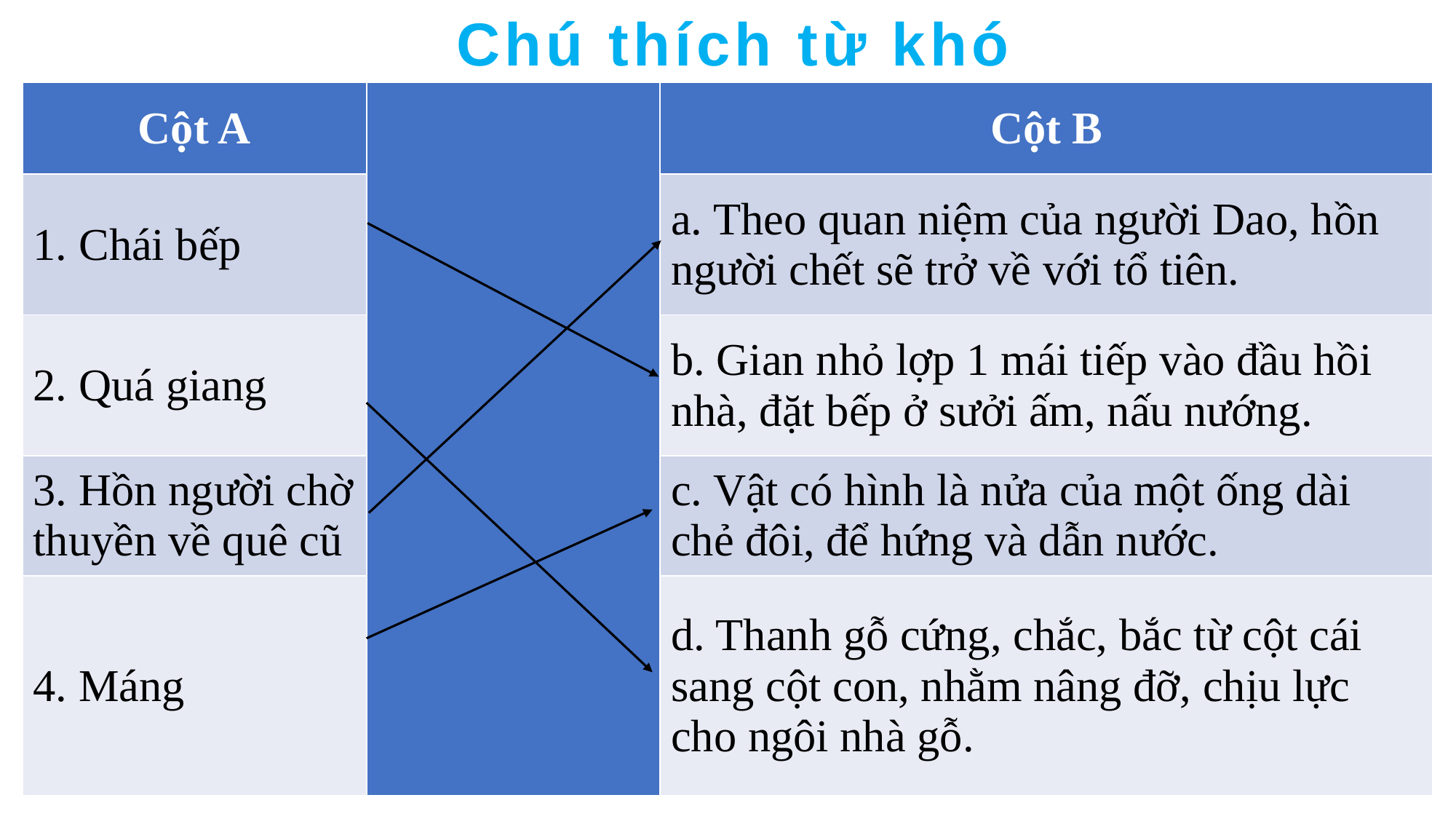

Chú thích từ khó
| Cột A |  | Cột B |
| --- | --- | --- |
| 1. Chái bếp |  | a. Theo quan niệm của người Dao, hồn người chết sẽ trở về với tổ tiên. |
| 2. Quá giang |  | b. Gian nhỏ lợp 1 mái tiếp vào đầu hồi nhà, đặt bếp ở sưởi ấm, nấu nướng. |
| 3. Hồn người chờ thuyền về quê cũ |  | c. Vật có hình là nửa của một ống dài chẻ đôi, để hứng và dẫn nước. |
| 4. Máng |  | d. Thanh gỗ cứng, chắc, bắc từ cột cái sang cột con, nhằm nâng đỡ, chịu lực cho ngôi nhà gỗ. |